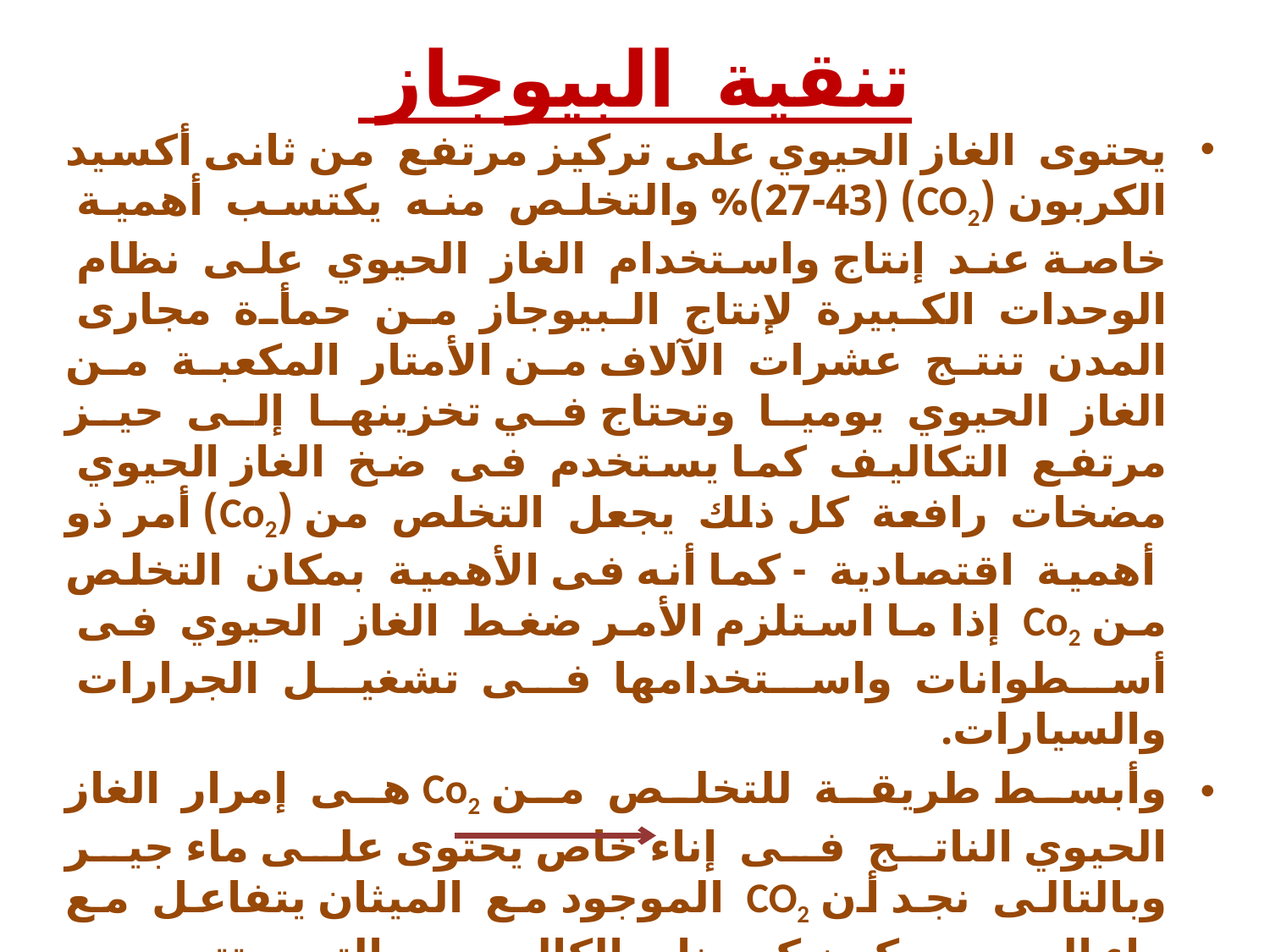

# تنقية  البيوجاز
يحتوى  الغاز الحيوي على تركيز مرتفع  من ثانى أكسيد الكربون (CO2) (27-43)% والتخلص  منه  يكتسب  أهمية  خاصة عند  إنتاج واستخدام  الغاز  الحيوي  على  نظام  الوحدات  الكبيرة  لإنتاج  البيوجاز  من  حمأة  مجارى  المدن  تنتج  عشرات  الآلاف من الأمتار  المكعبة  من الغاز  الحيوي  يوميا  وتحتاج في تخزينها  إلى  حيز مرتفع  التكاليف  كما يستخدم  فى  ضخ  الغاز الحيوي  مضخات  رافعة  كل ذلك  يجعل  التخلص  من (Co2) أمر ذو  أهمية  اقتصادية  - كما أنه فى الأهمية  بمكان  التخلص من Co2  إذا ما استلزم الأمر ضغط  الغاز  الحيوي  فى  أسطوانات  واستخدامها  فى  تشغيل  الجرارات  والسيارات.
وأبسط طريقة  للتخلص  من Co2 هى  إمرار  الغاز الحيوي الناتج  فى  إناء خاص يحتوى على ماء جير وبالتالى  نجد أن CO2  الموجود مع  الميثان يتفاعل  مع ماء الجير  ويكون كربونات الكالسيوم التى  تترسب  ويخرج  غاز الميثان  نقيا.
   CH4+CO2+Ca(OH)2        		   CaCo3+CH4